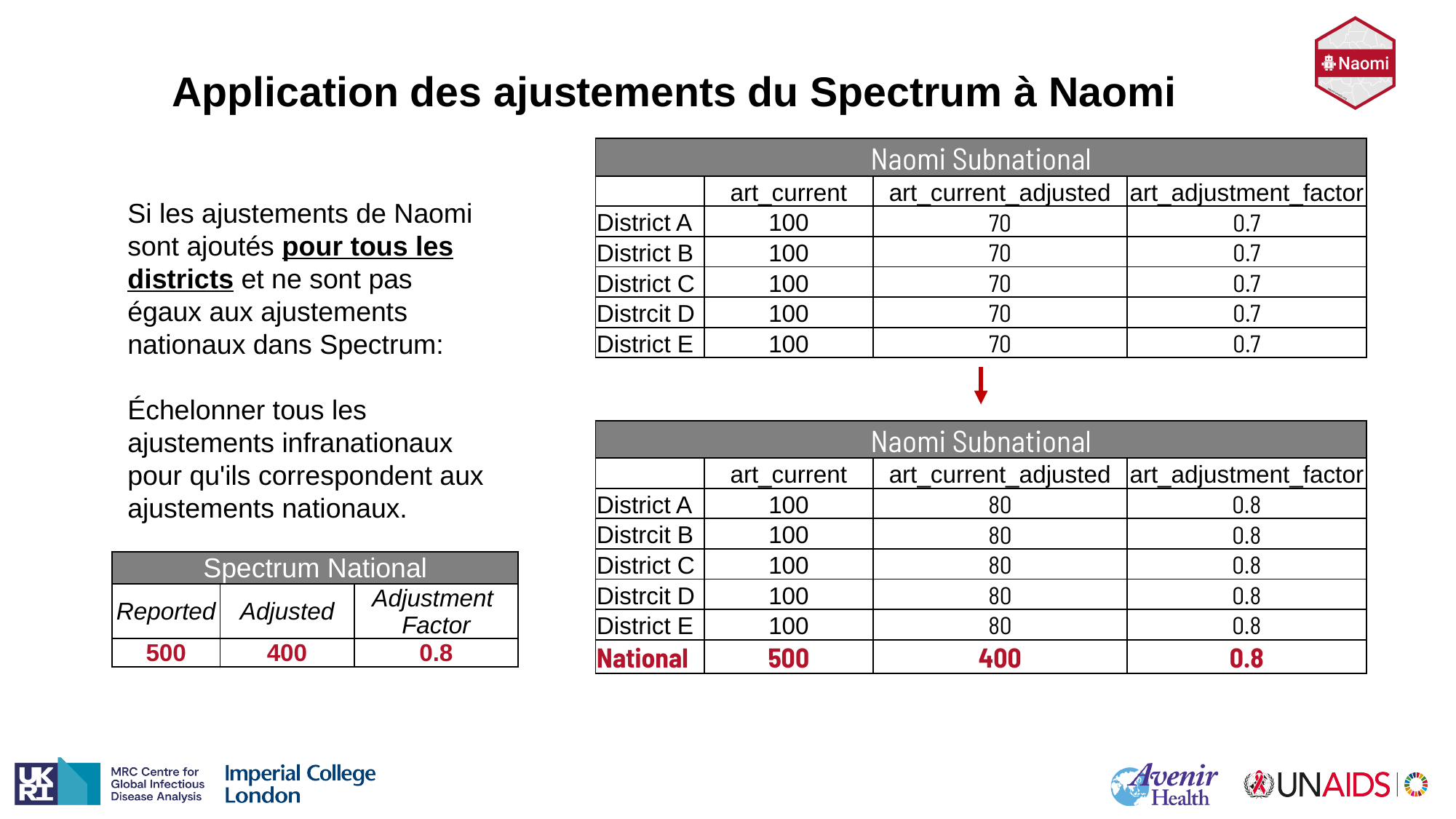

#
Application des ajustements du Spectrum à Naomi
| Naomi Subnational |  |  |  |
| --- | --- | --- | --- |
|  | art\_current | art\_current\_adjusted | art\_adjustment\_factor |
| District A | 100 | 70 | 0.7 |
| District B | 100 | 70 | 0.7 |
| District C | 100 | 70 | 0.7 |
| Distrcit D | 100 | 70 | 0.7 |
| District E | 100 | 70 | 0.7 |
Si les ajustements de Naomi sont ajoutés pour tous les districts et ne sont pas égaux aux ajustements nationaux dans Spectrum:

Échelonner tous les ajustements infranationaux pour qu'ils correspondent aux ajustements nationaux.
| Naomi Subnational |  |  |  |
| --- | --- | --- | --- |
|  | art\_current | art\_current\_adjusted | art\_adjustment\_factor |
| District A | 100 | 80 | 0.8 |
| Distrcit B | 100 | 80 | 0.8 |
| District C | 100 | 80 | 0.8 |
| Distrcit D | 100 | 80 | 0.8 |
| District E | 100 | 80 | 0.8 |
| National | 500 | 400 | 0.8 |
| Spectrum National |  |  |
| --- | --- | --- |
| Reported | Adjusted | Adjustment Factor |
| 500 | 400 | 0.8 |